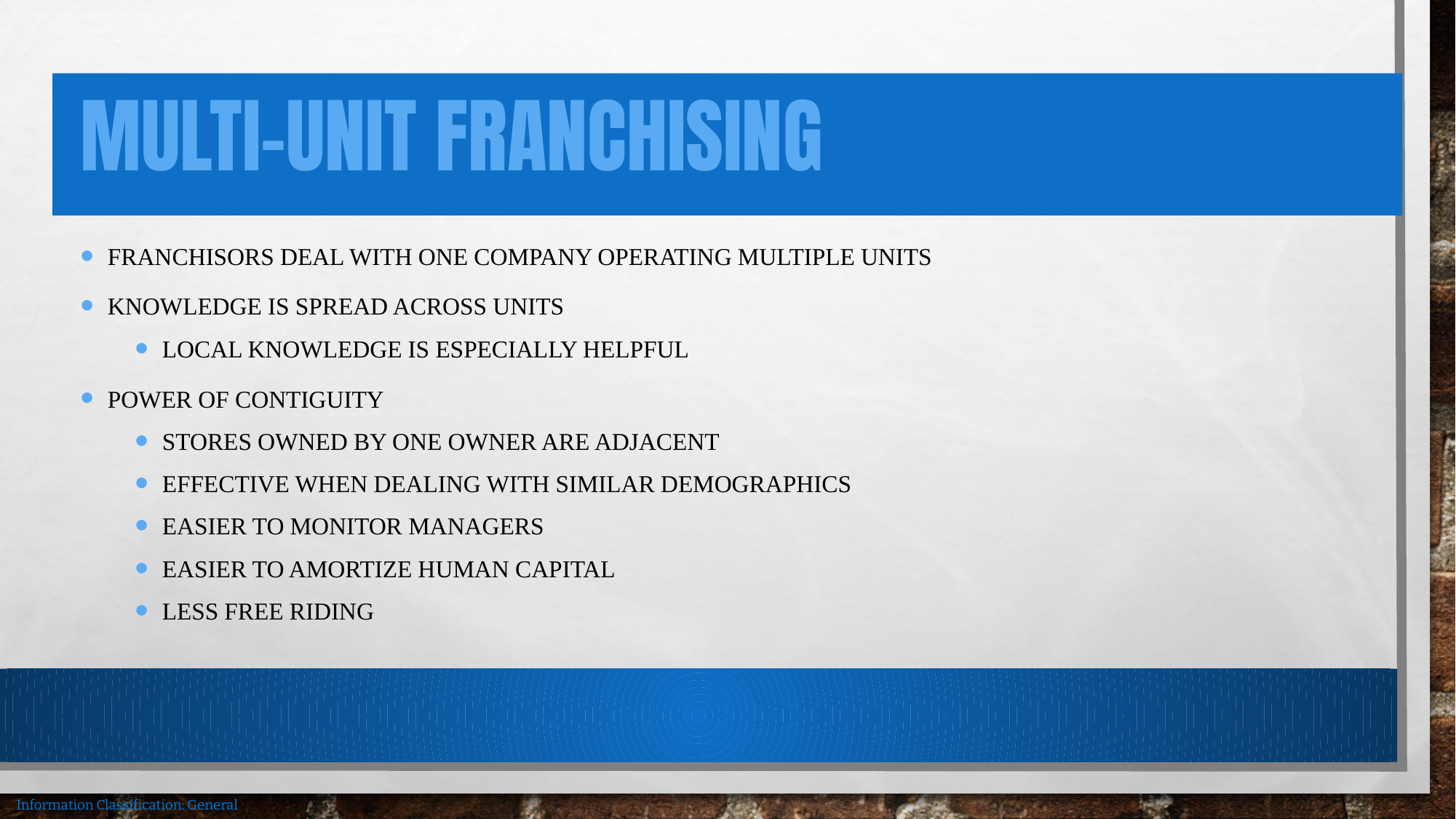

# Multi-Unit Franchising
Franchisors deal with one company operating multiple units
Knowledge is spread across units
Local knowledge is especially helpful
Power of contiguity
Stores owned by one owner are adjacent
Effective when dealing with similar demographics
Easier to monitor managers
Easier to amortize human capital
Less free riding